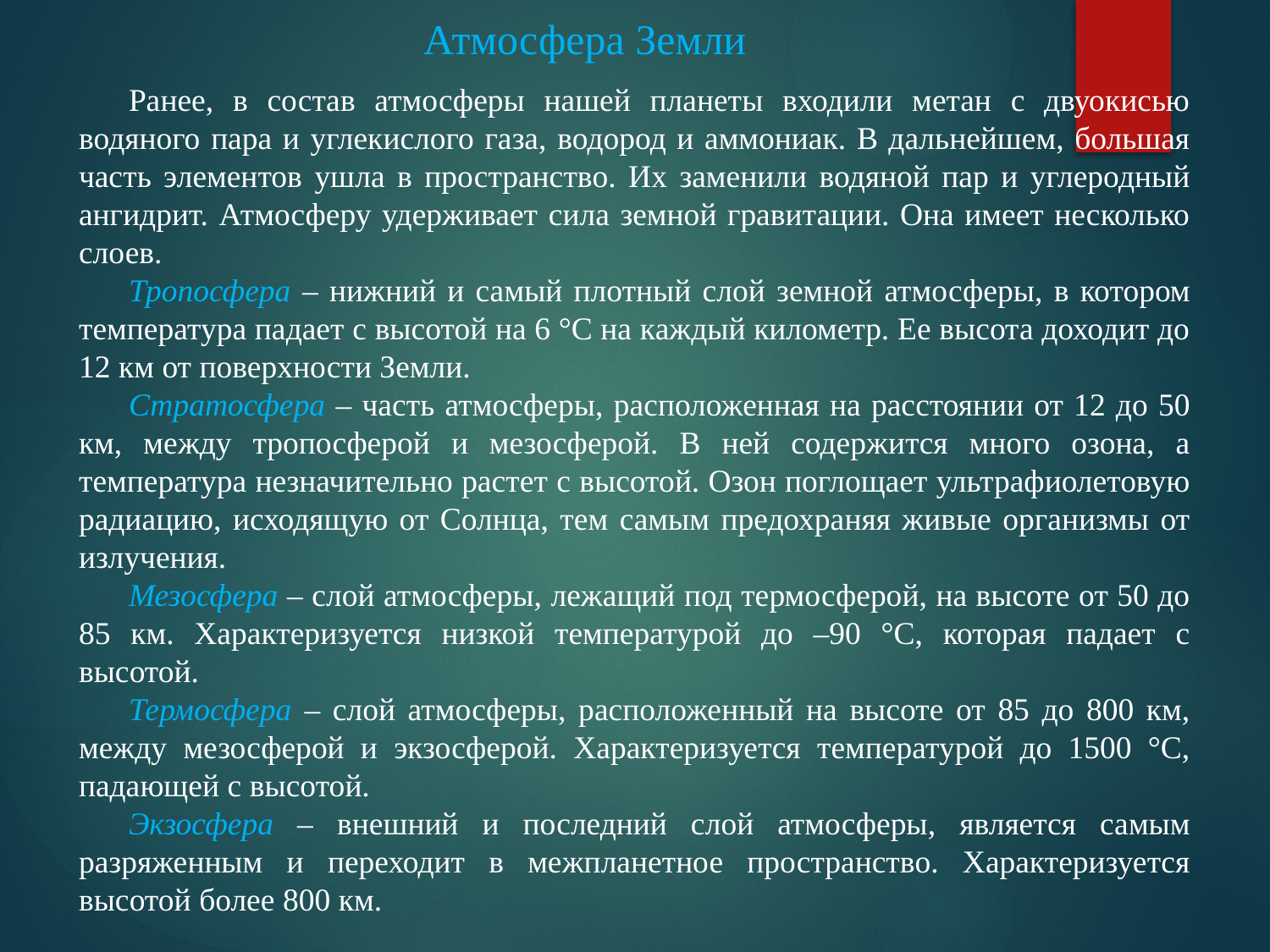

# Атмосфера Земли
Ранее, в состав атмосферы нашей планеты входили метан с двуокисью водяного пара и углекислого газа, водород и аммониак. В дальнейшем, большая часть элементов ушла в пространство. Их заменили водяной пар и углеродный ангидрит. Атмосферу удерживает сила земной гравитации. Она имеет несколько слоев.
Тропосфера – нижний и самый плотный слой земной атмосферы, в котором температура падает с высотой на 6 °С на каждый километр. Ее высота доходит до 12 км от поверхности Земли.
Стратосфера – часть атмосферы, расположенная на расстоянии от 12 до 50 км, между тропосферой и мезосферой. В ней содержится много озона, а температура незначительно растет с высотой. Озон поглощает ультрафиолетовую радиацию, исходящую от Солнца, тем самым предохраняя живые организмы от излучения.
Мезосфера – слой атмосферы, лежащий под термосферой, на высоте от 50 до 85 км. Характеризуется низкой температурой до –90 °С, которая падает с высотой.
Термосфера – слой атмосферы, расположенный на высоте от 85 до 800 км, между мезосферой и экзосферой. Характеризуется температурой до 1500 °С, падающей с высотой.
Экзосфера – внешний и последний слой атмосферы, является самым разряженным и переходит в межпланетное пространство. Характеризуется высотой более 800 км.